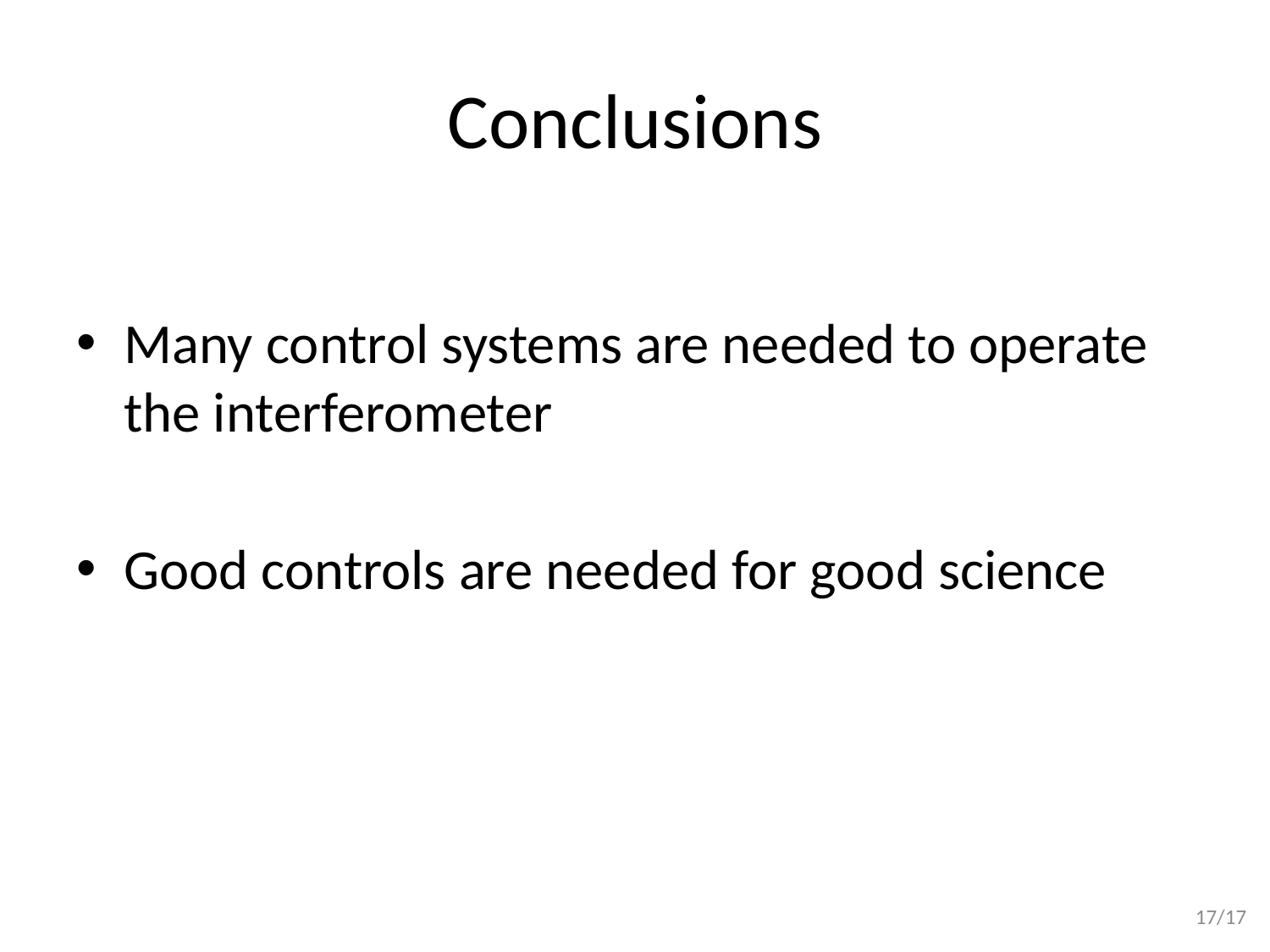

# Conclusions

Many control systems are needed to operate the interferometer

Good controls are needed for good science
17/17